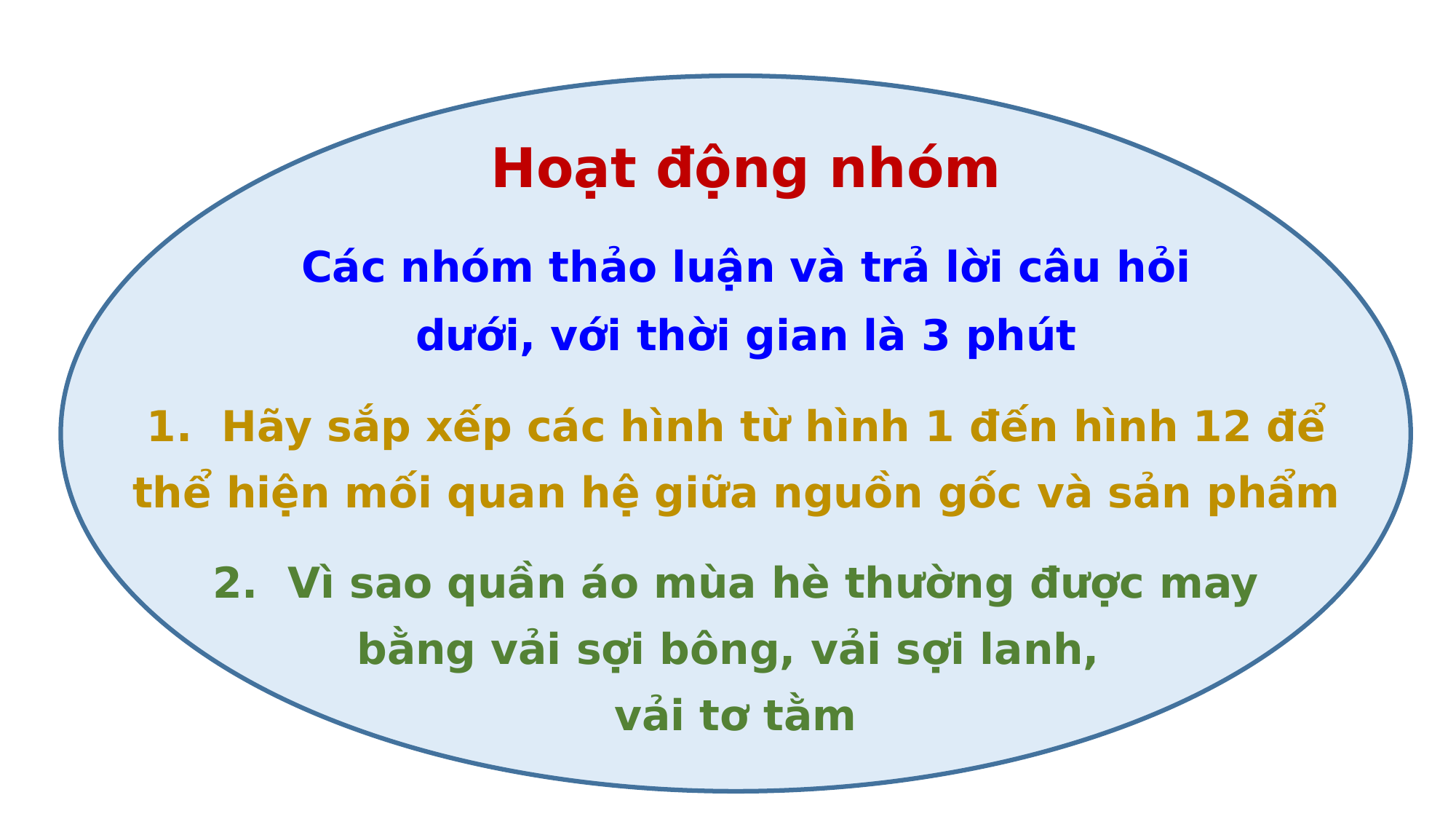

Hoạt động nhóm
Các nhóm thảo luận và trả lời câu hỏi dưới, với thời gian là 3 phút
1.  Hãy sắp xếp các hình từ hình 1 đến hình 12 để thể hiện mối quan hệ giữa nguồn gốc và sản phẩm
2.  Vì sao quần áo mùa hè thường được may bằng vải sợi bông, vải sợi lanh,
vải tơ tằm